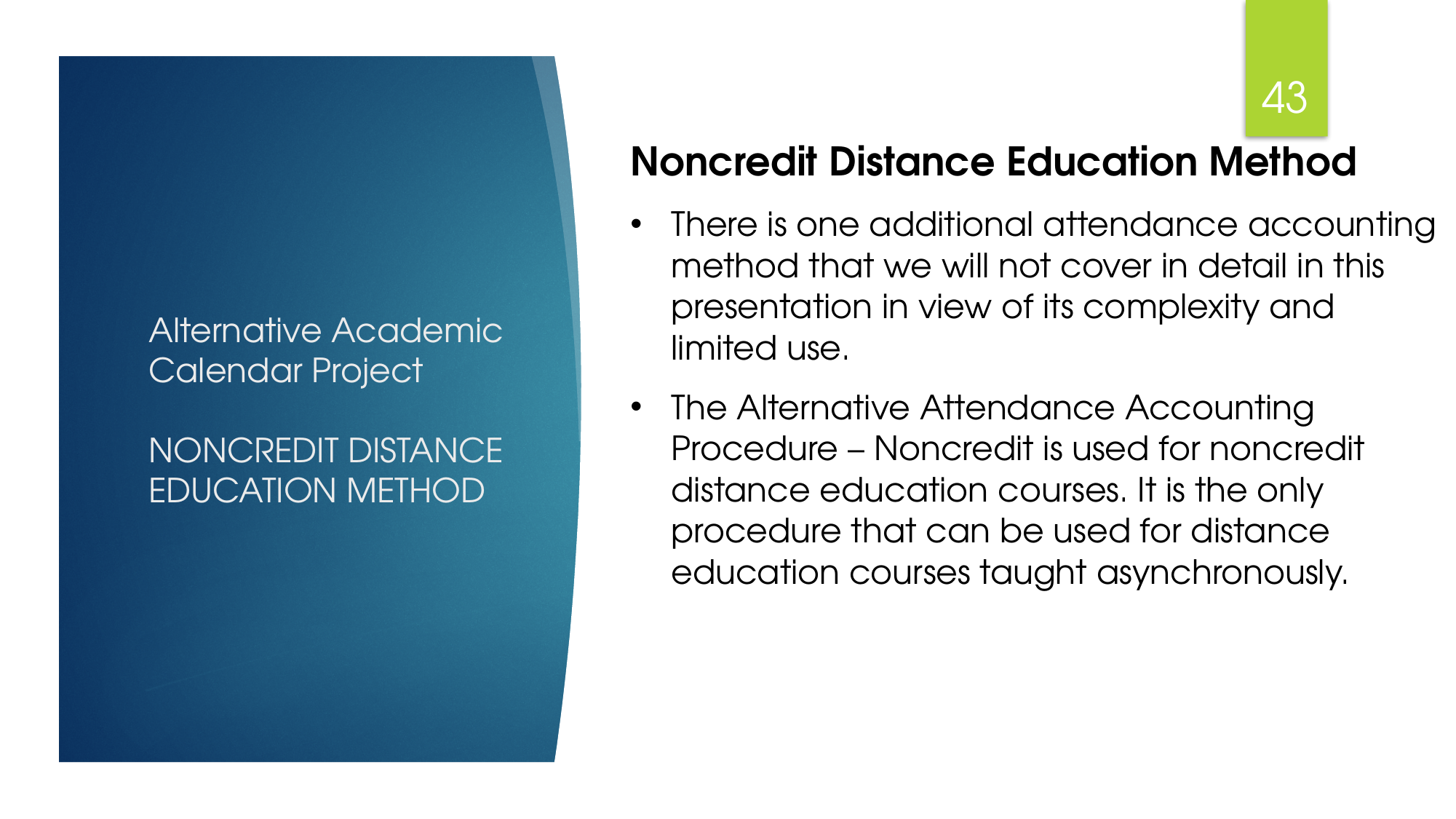

43
Noncredit Distance Education Method
There is one additional attendance accounting method that we will not cover in detail in this presentation in view of its complexity and limited use.
The Alternative Attendance Accounting Procedure – Noncredit is used for noncredit distance education courses. It is the only procedure that can be used for distance education courses taught asynchronously.

# Alternative Academic Calendar Project NONCREDIT DISTANCE EDUCATION METHOD